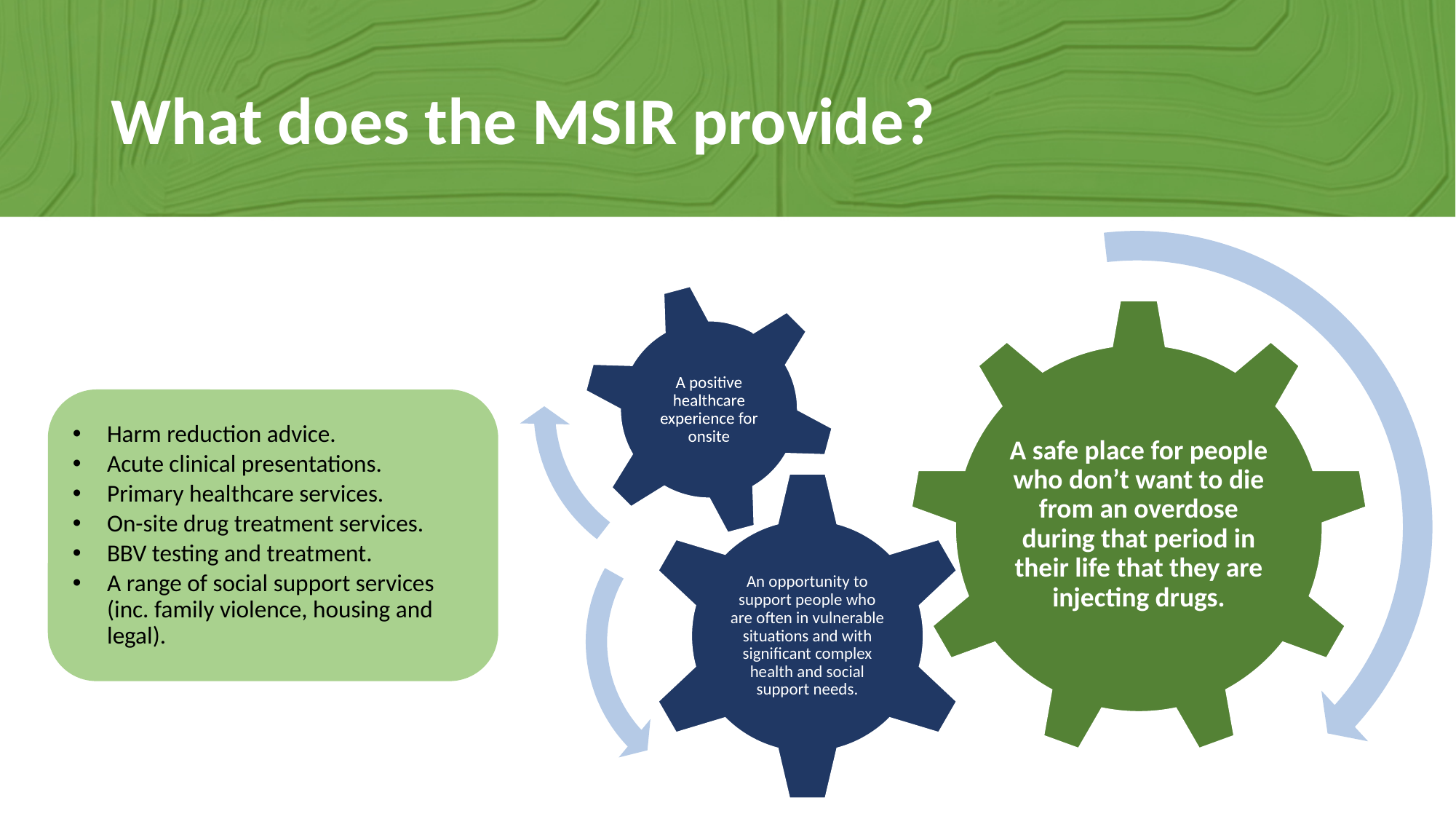

# What does the MSIR provide?
A safe place for people who don’t want to die from an overdose during that period in their life that they are injecting drugs.
An opportunity to support people who are often in vulnerable situations and with significant complex health and social support needs.
A positive healthcare experience for onsite
Harm reduction advice.
Acute clinical presentations.
Primary healthcare services.
On-site drug treatment services.
BBV testing and treatment.
A range of social support services (inc. family violence, housing and legal).